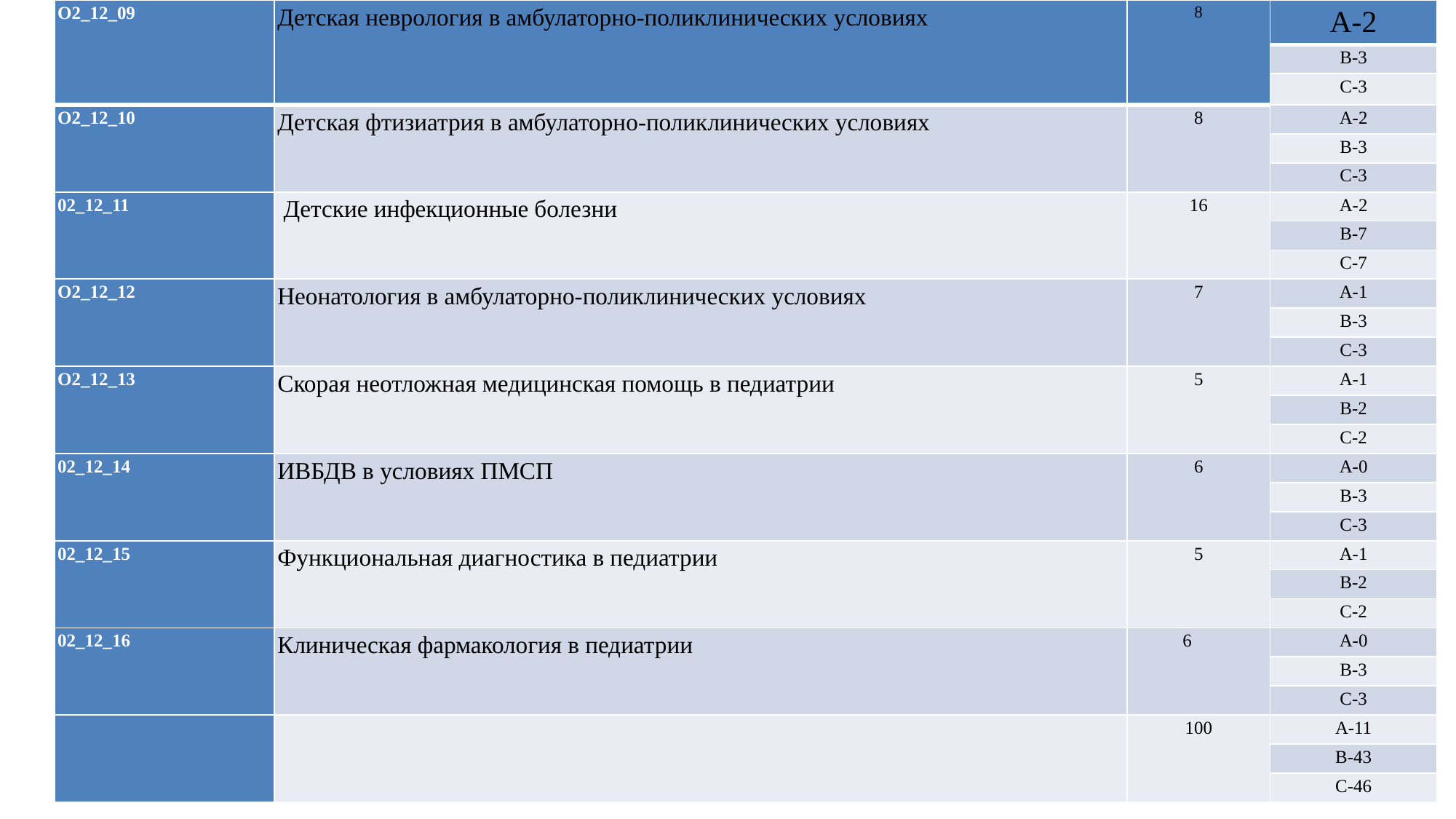

| O2\_12\_09 | Детская неврология в амбулаторно-поликлинических условиях | 8 | А-2 |
| --- | --- | --- | --- |
|  |  |  | В-3 |
|  |  |  | С-3 |
| O2\_12\_10 | Детская фтизиатрия в амбулаторно-поликлинических условиях | 8 | А-2 |
|  |  |  | В-3 |
|  |  |  | С-3 |
| 02\_12\_11 | Детские инфекционные болезни | 16 | А-2 |
|  |  |  | В-7 |
|  |  |  | С-7 |
| O2\_12\_12 | Неонатология в амбулаторно-поликлинических условиях | 7 | А-1 |
|  |  |  | В-3 |
|  |  |  | С-3 |
| O2\_12\_13 | Скорая неотложная медицинская помощь в педиатрии | 5 | А-1 |
|  |  |  | В-2 |
|  |  |  | С-2 |
| 02\_12\_14 | ИВБДВ в условиях ПМСП | 6 | А-0 |
|  |  |  | В-3 |
|  |  |  | С-3 |
| 02\_12\_15 | Функциональная диагностика в педиатрии | 5 | А-1 |
|  |  |  | В-2 |
|  |  |  | С-2 |
| 02\_12\_16 | Клиническая фармакология в педиатрии | 6 | А-0 |
|  |  |  | В-3 |
|  |  |  | С-3 |
|  |  | 100 | А-11 |
|  |  |  | В-43 |
|  |  |  | С-46 |